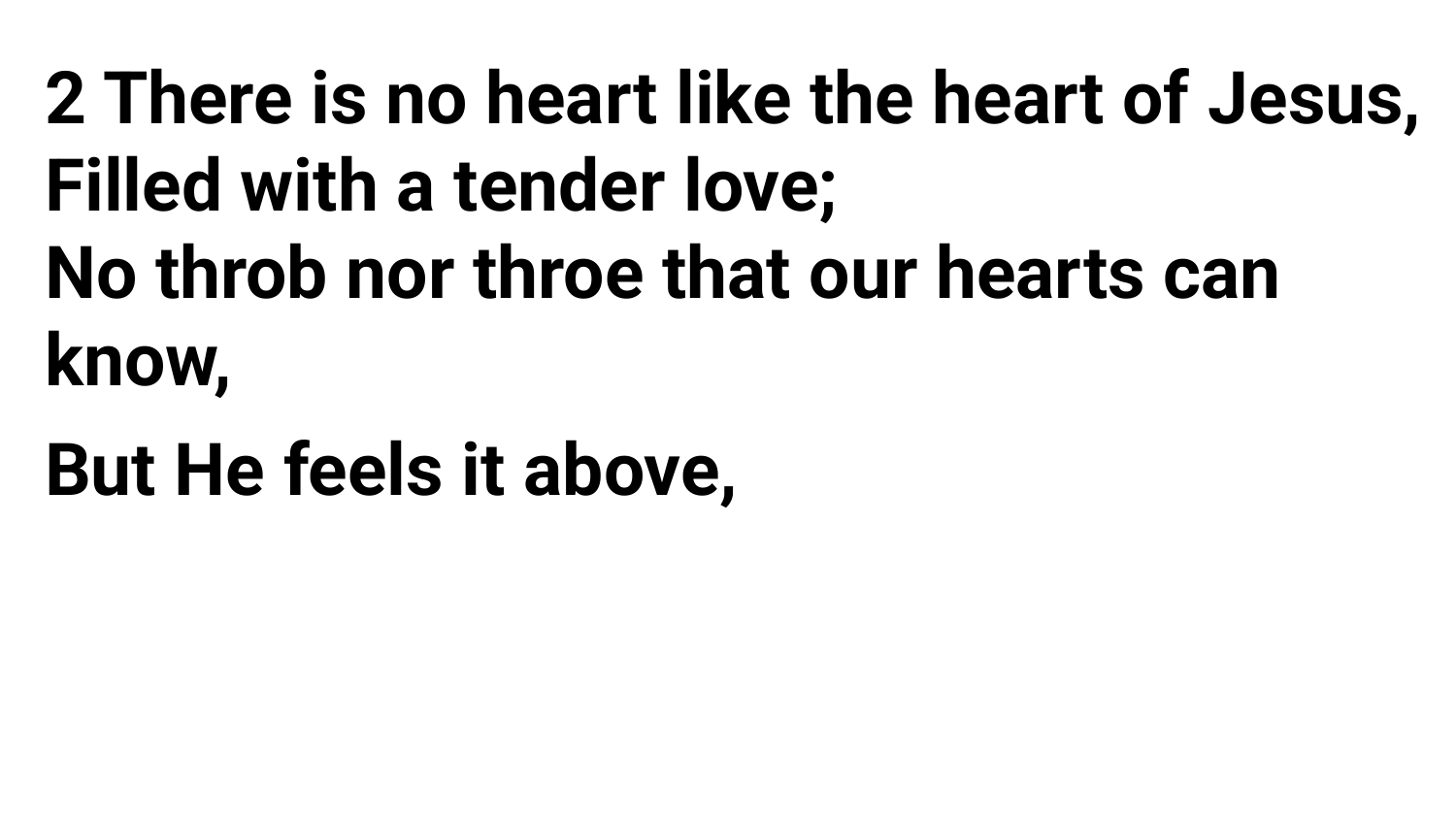

2 There is no heart like the heart of Jesus,
Filled with a tender love;
No throb nor throe that our hearts can know,
But He feels it above,